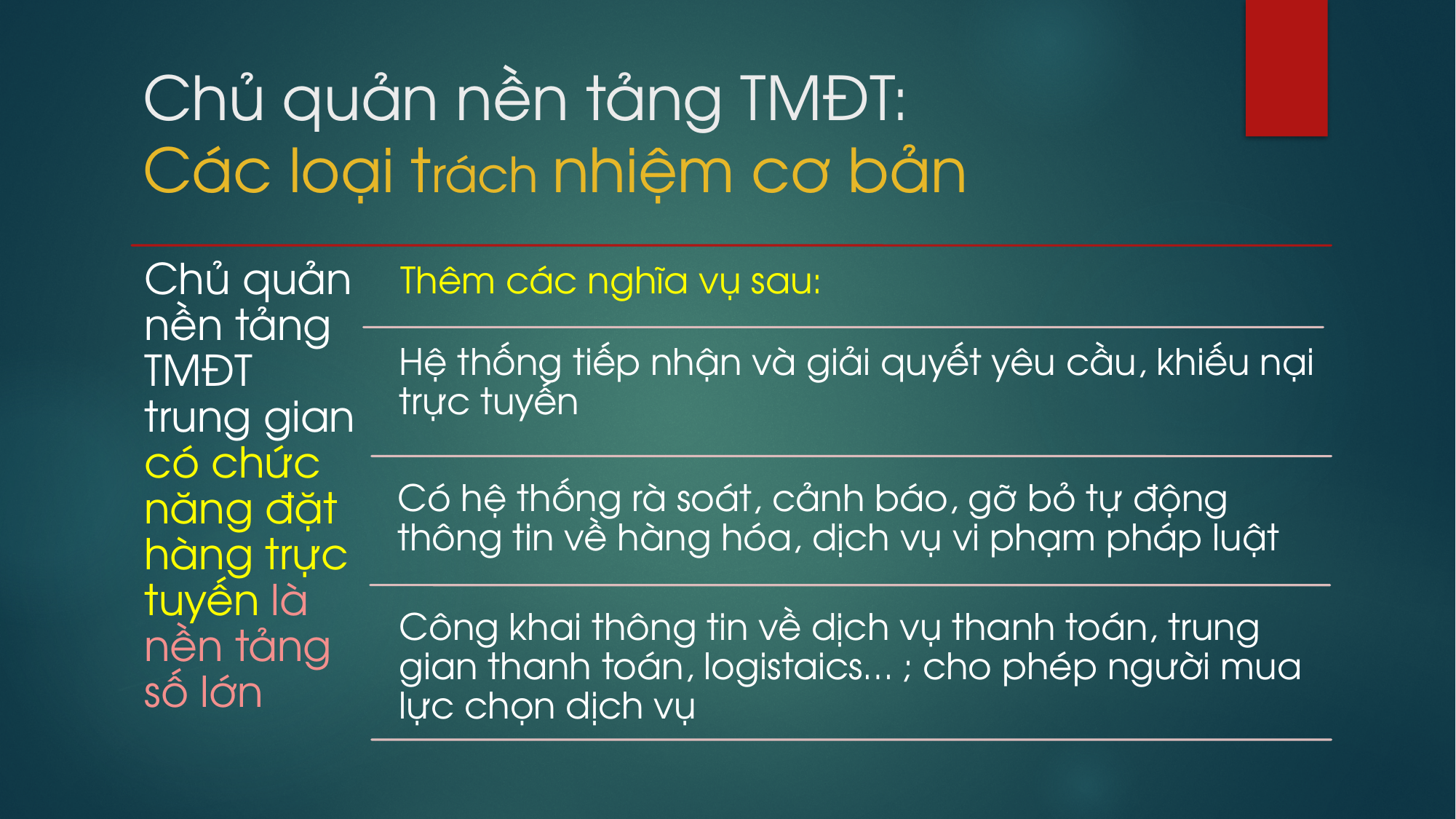

# Chủ quản nền tảng TMĐT: Các loại trách nhiệm cơ bản
Chủ quản nền tảng TMĐT trung gian có chức năng đặt hàng trực tuyến là nền tảng số lớn
Thêm các nghĩa vụ sau:
Hệ thống tiếp nhận và giải quyết yêu cầu, khiếu nại trực tuyến
Có hệ thống rà soát, cảnh báo, gỡ bỏ tự động thông tin về hàng hóa, dịch vụ vi phạm pháp luật
Công khai thông tin về dịch vụ thanh toán, trung gian thanh toán, logistaics… ; cho phép người mua lực chọn dịch vụ